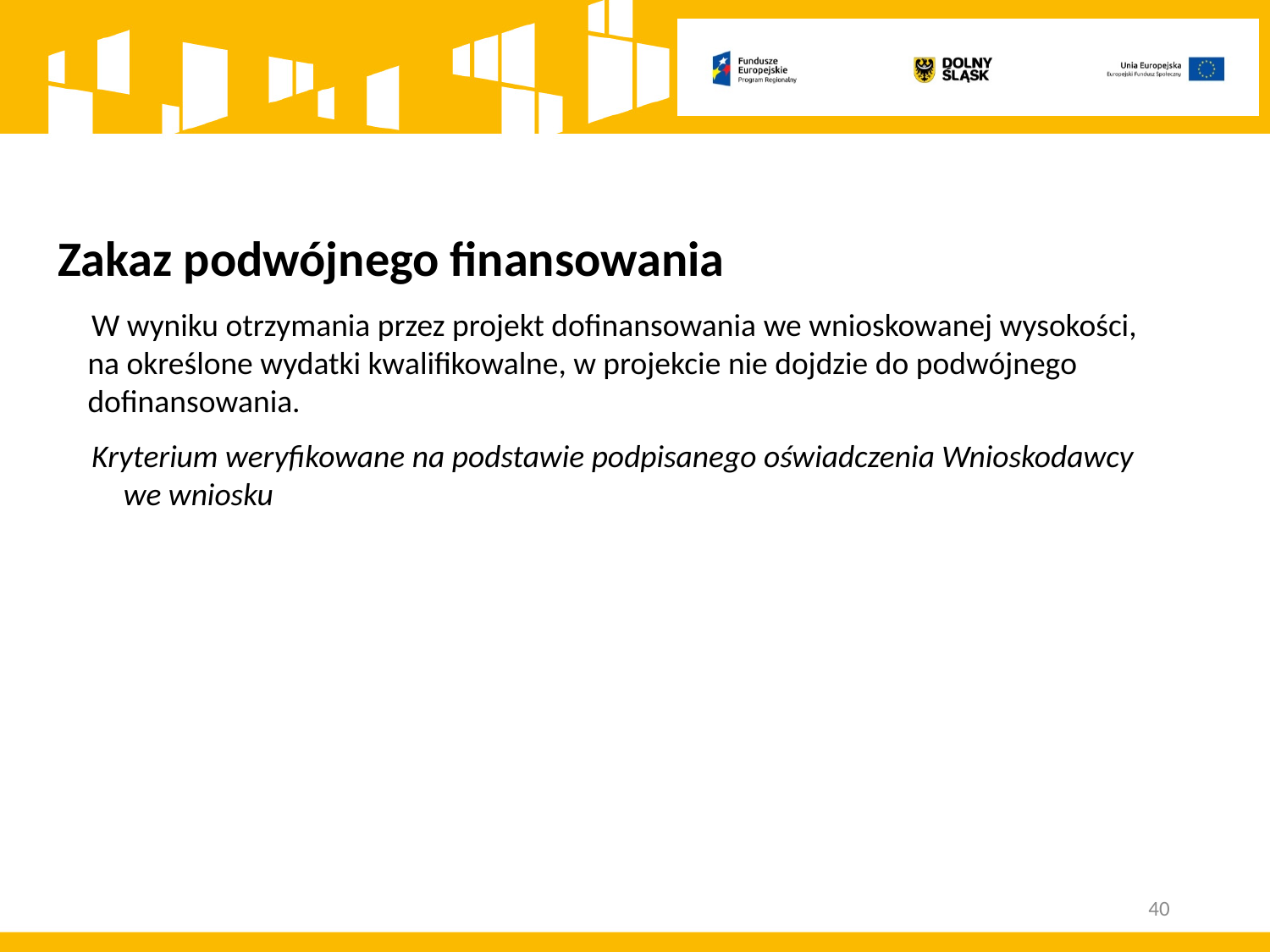

Zakaz podwójnego finansowania
    W wyniku otrzymania przez projekt dofinansowania we wnioskowanej wysokości,           na określone wydatki kwalifikowalne, w projekcie nie dojdzie do podwójnego dofinansowania.
    Kryterium weryfikowane na podstawie podpisanego oświadczenia Wnioskodawcy                  we wniosku

40